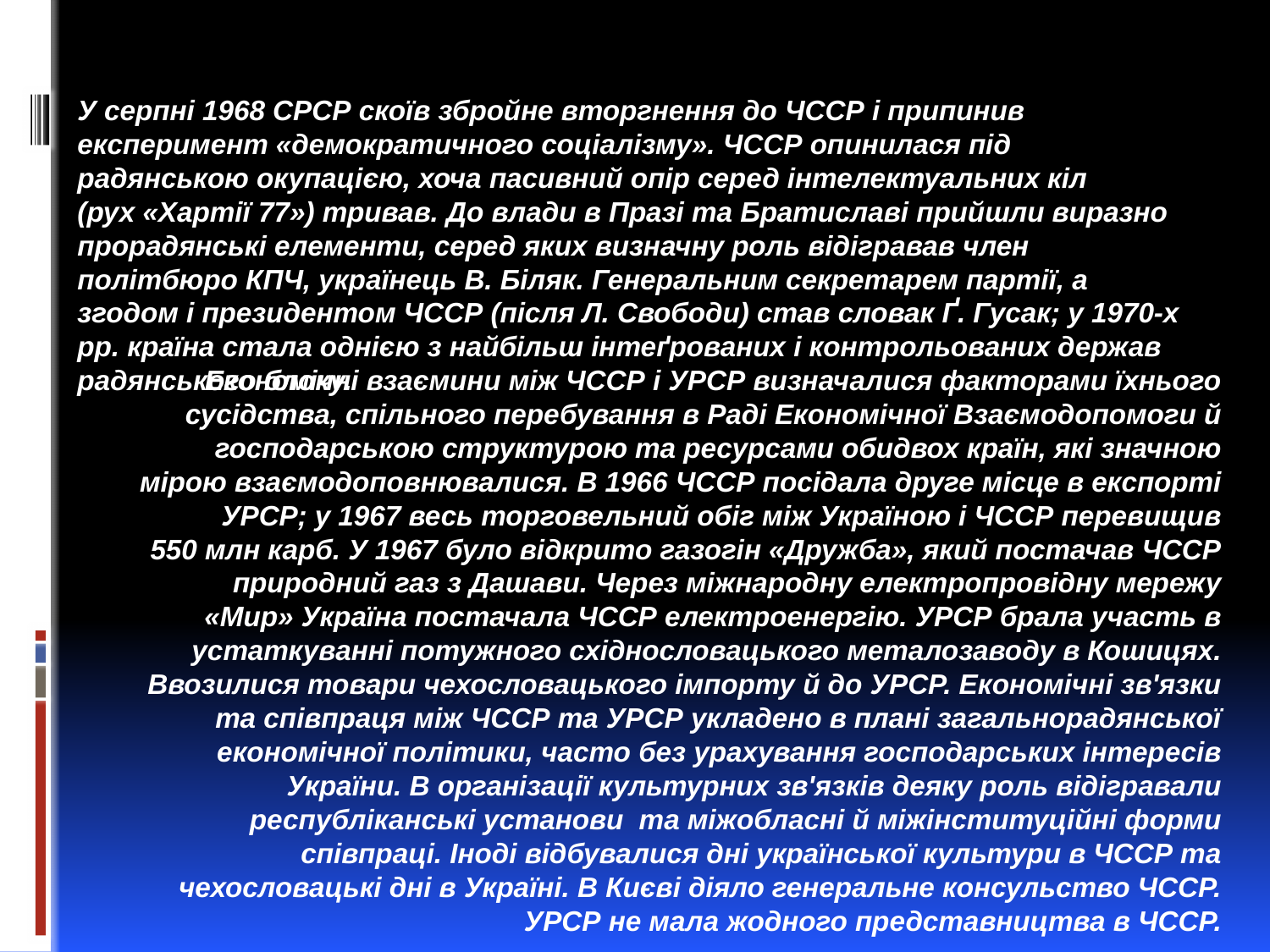

У серпні 1968 СРСР скоїв збройне вторгнення до ЧССР і припинив експеримент «демократичного соціалізму». ЧССР опинилася під радянською окупацією, хоча пасивний опір серед інтелектуальних кіл (рух «Хартії 77») тривав. До влади в Празі та Братиславі прийшли виразно прорадянські елементи, серед яких визначну роль відігравав член політбюро КПЧ, українець В. Біляк. Генеральним секретарем партії, а згодом і президентом ЧССР (після Л. Свободи) став словак Ґ. Гусак; у 1970-х pp. країна стала однією з найбільш інтеґрованих і контрольованих держав радянського блоку.
Економічні взаємини між ЧССР і УРСР визначалися факторами їхнього сусідства, спільного перебування в Раді Економічної Взаємодопомоги й господарською структурою та ресурсами обидвох країн, які значною мірою взаємодоповнювалися. В 1966 ЧССР посідала друге місце в експорті УРСР; у 1967 весь торговельний обіг між Україною і ЧССР перевищив 550 млн карб. У 1967 було відкрито газогін «Дружба», який постачав ЧССР природний газ з Дашави. Через міжнародну електропровідну мережу «Мир» Україна постачала ЧССР електроенергію. УРСР брала участь в устаткуванні потужного східнословацького металозаводу в Кошицях. Ввозилися товари чехословацького імпорту й до УРСР. Економічні зв'язки та співпраця між ЧССР та УРСР укладено в плані загальнорадянської економічної політики, часто без урахування господарських інтересів України. В організації культурних зв'язків деяку роль відігравали республіканські установи  та міжобласні й міжінституційні форми співпраці. Іноді відбувалися дні української культури в ЧССР та чехословацькі дні в Україні. В Києві діяло генеральне консульство ЧССР. УРСР не мала жодного представництва в ЧССР.